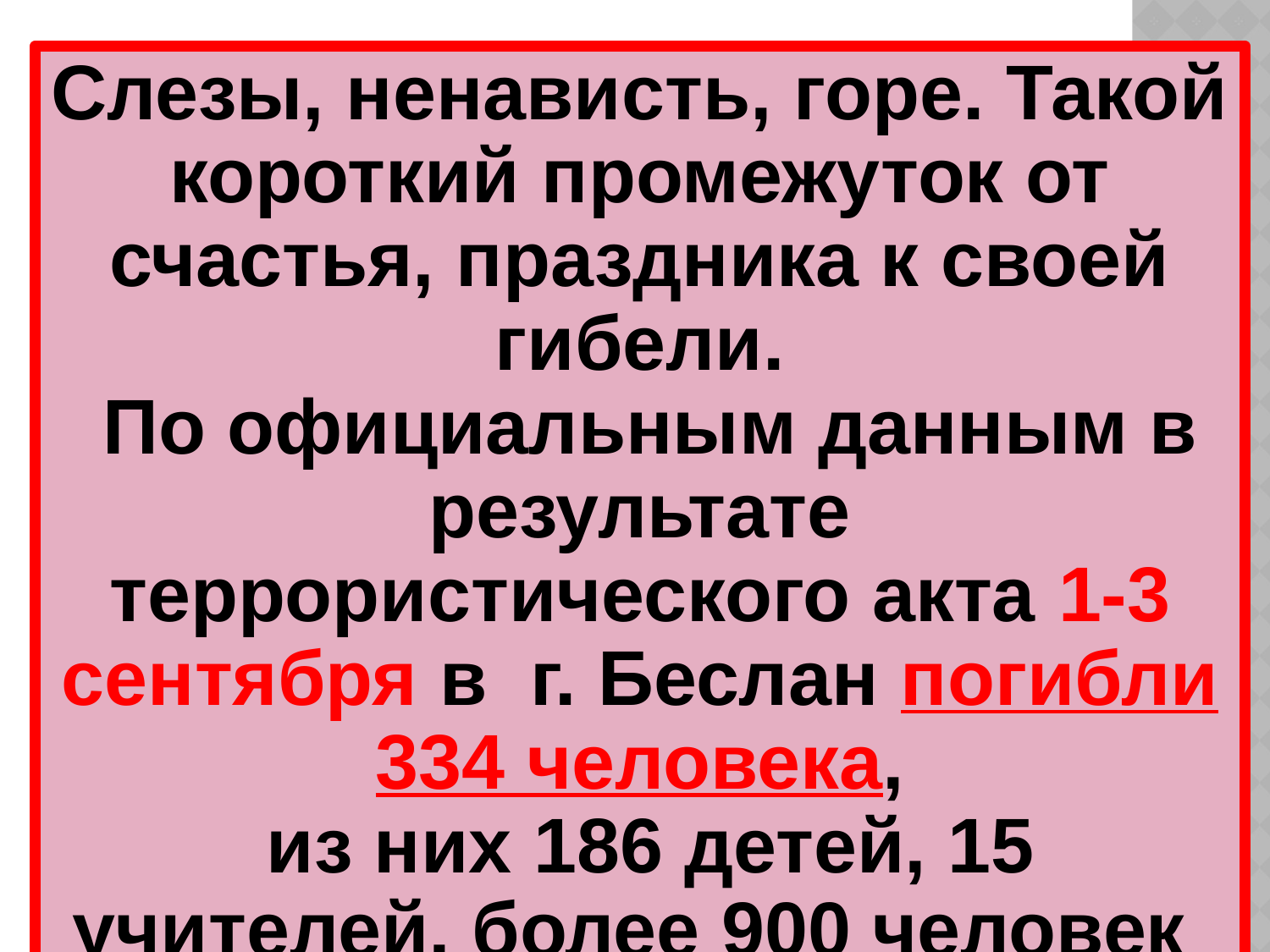

Слезы, ненависть, горе. Такой короткий промежуток от счастья, праздника к своей гибели.
 По официальным данным в результате террористического акта 1-3 сентября в  г. Беслан погибли 334 человека,
 из них 186 детей, 15 учителей, более 900 человек
получили ранения…
Вернись сестричка, милый брат –
Вас всех обнять я был бы рад.
Ну где же вы? За что? Куда?
Без вас лишились люди сна.